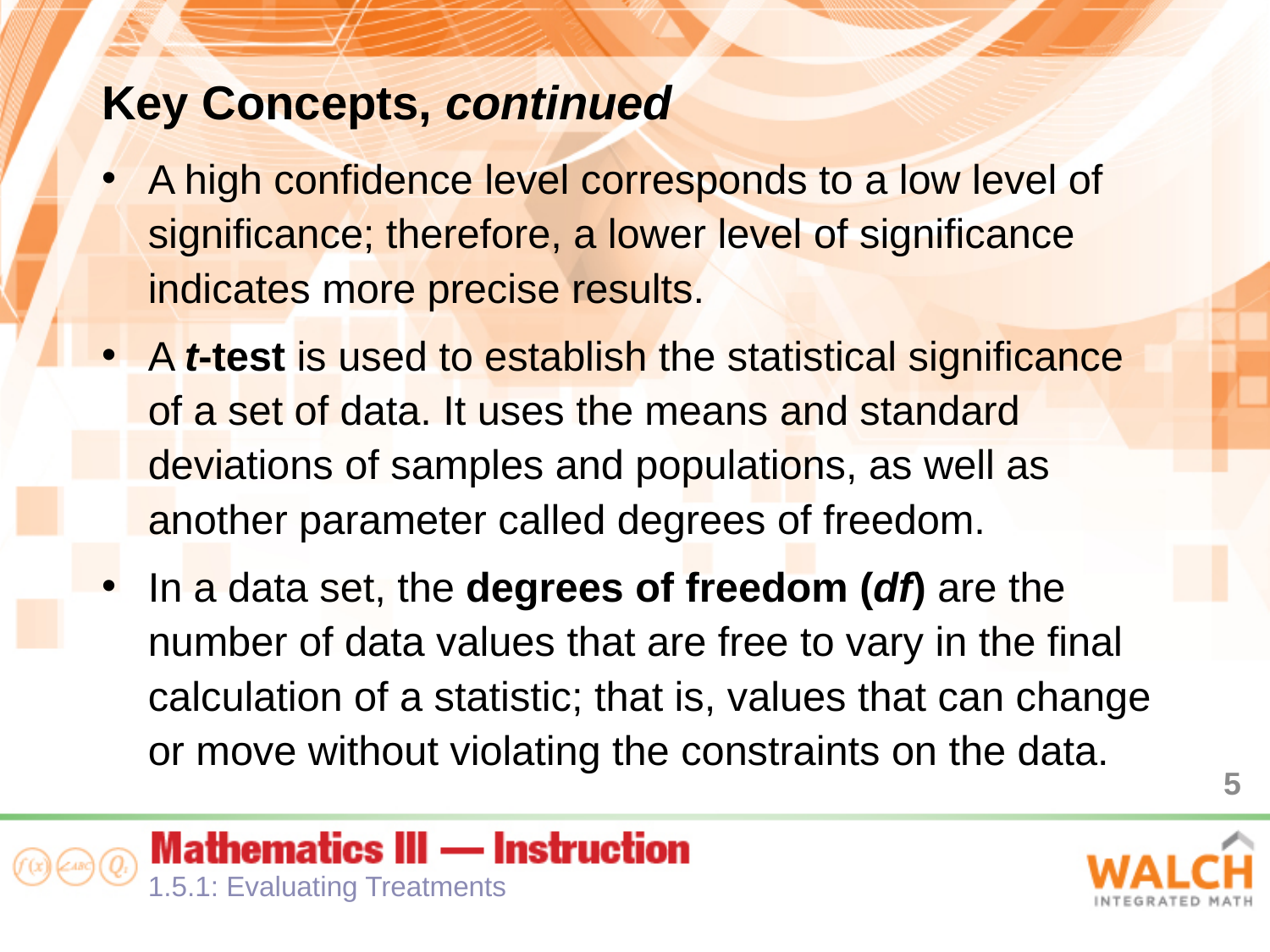

Key Concepts, continued
A high confidence level corresponds to a low level of significance; therefore, a lower level of significance indicates more precise results.
A t-test is used to establish the statistical significance of a set of data. It uses the means and standard deviations of samples and populations, as well as another parameter called degrees of freedom.
In a data set, the degrees of freedom (df) are the number of data values that are free to vary in the final calculation of a statistic; that is, values that can change or move without violating the constraints on the data.
5
1.5.1: Evaluating Treatments